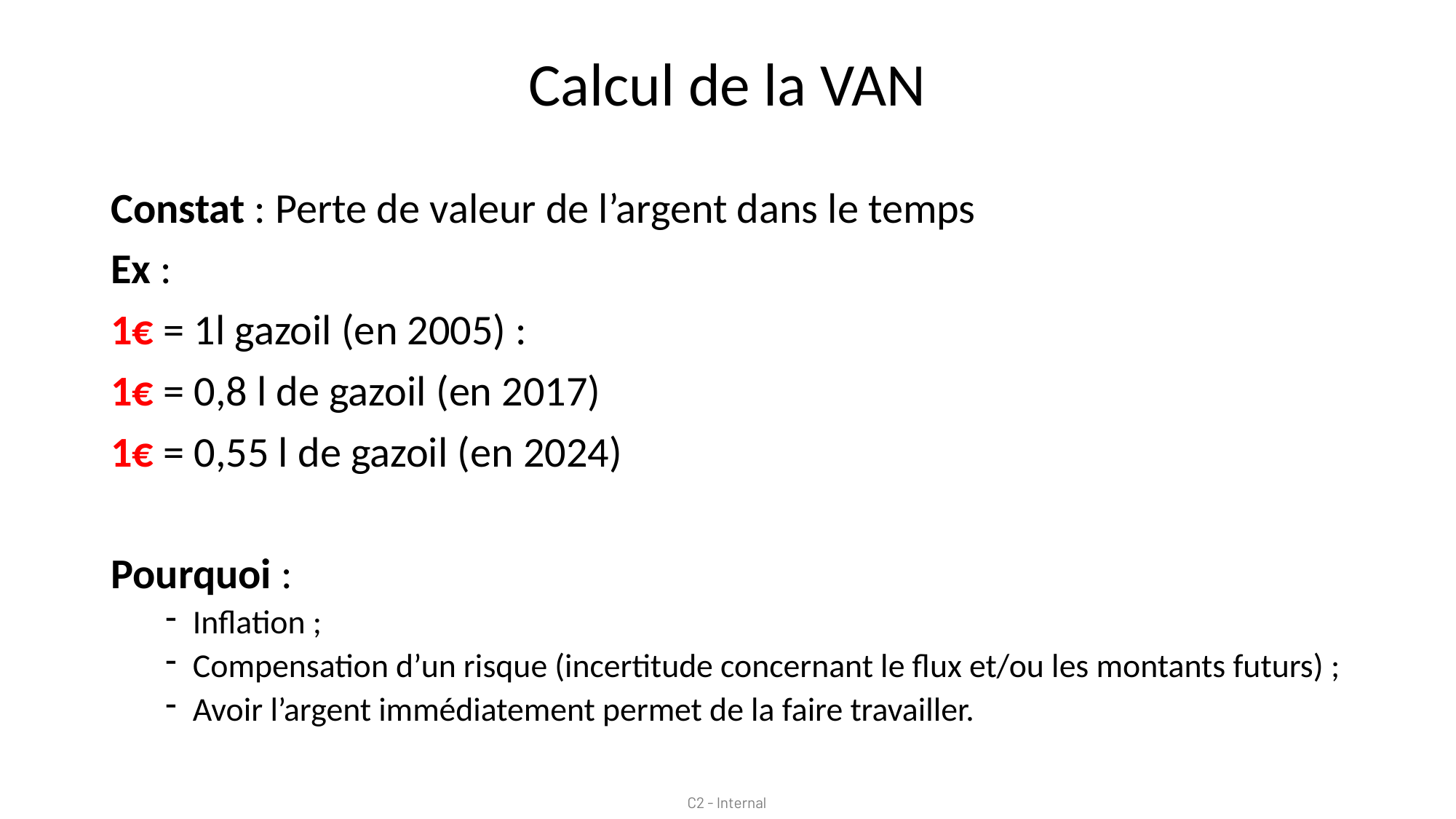

# Calcul de la VAN
Constat : Perte de valeur de l’argent dans le temps
Ex :
1€ = 1l gazoil (en 2005) :
1€ = 0,8 l de gazoil (en 2017)
1€ = 0,55 l de gazoil (en 2024)

Pourquoi :
Inflation ;
Compensation d’un risque (incertitude concernant le flux et/ou les montants futurs) ;
Avoir l’argent immédiatement permet de la faire travailler.